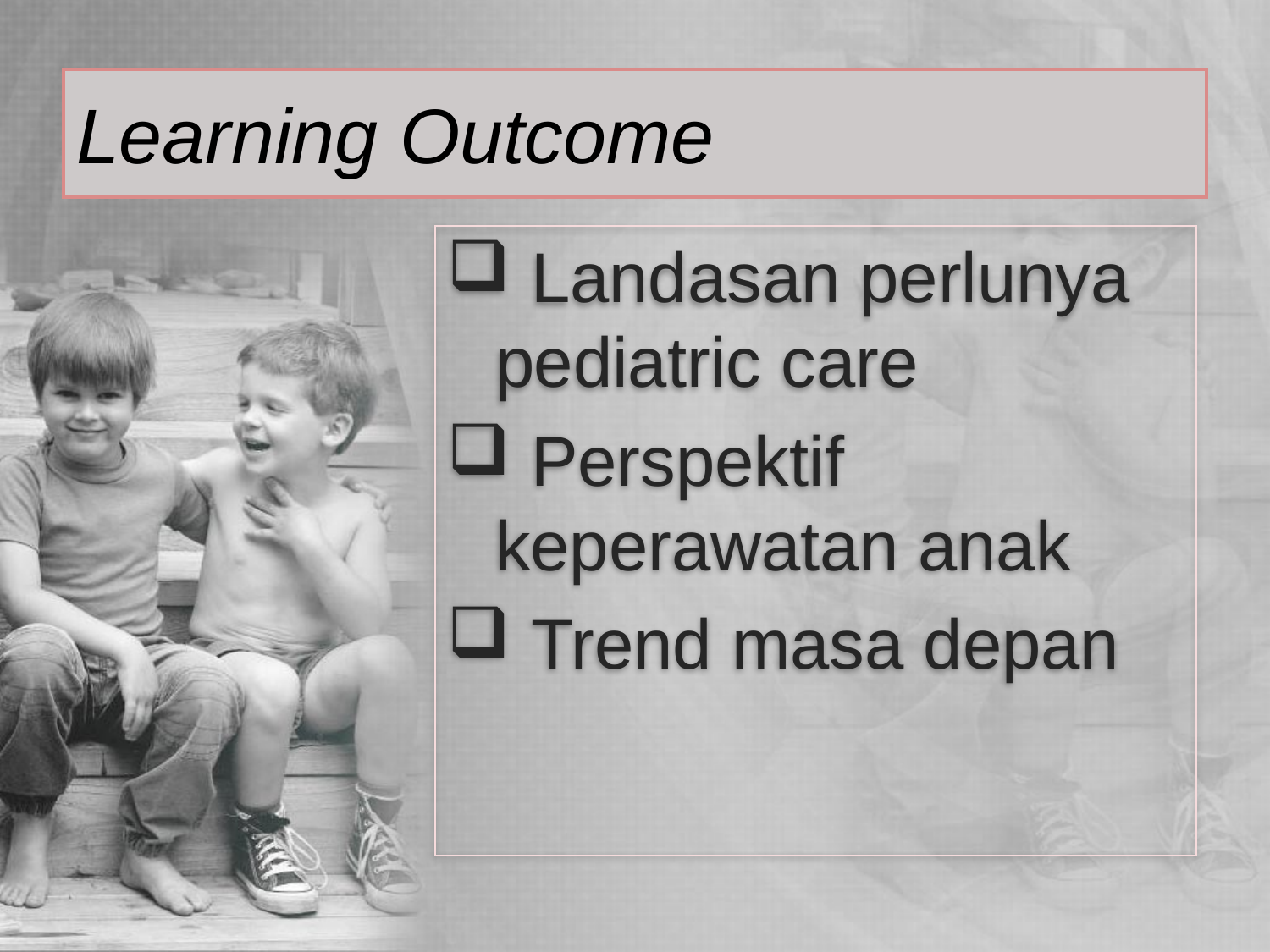

# Learning Outcome
 Landasan perlunya pediatric care
 Perspektif keperawatan anak
 Trend masa depan